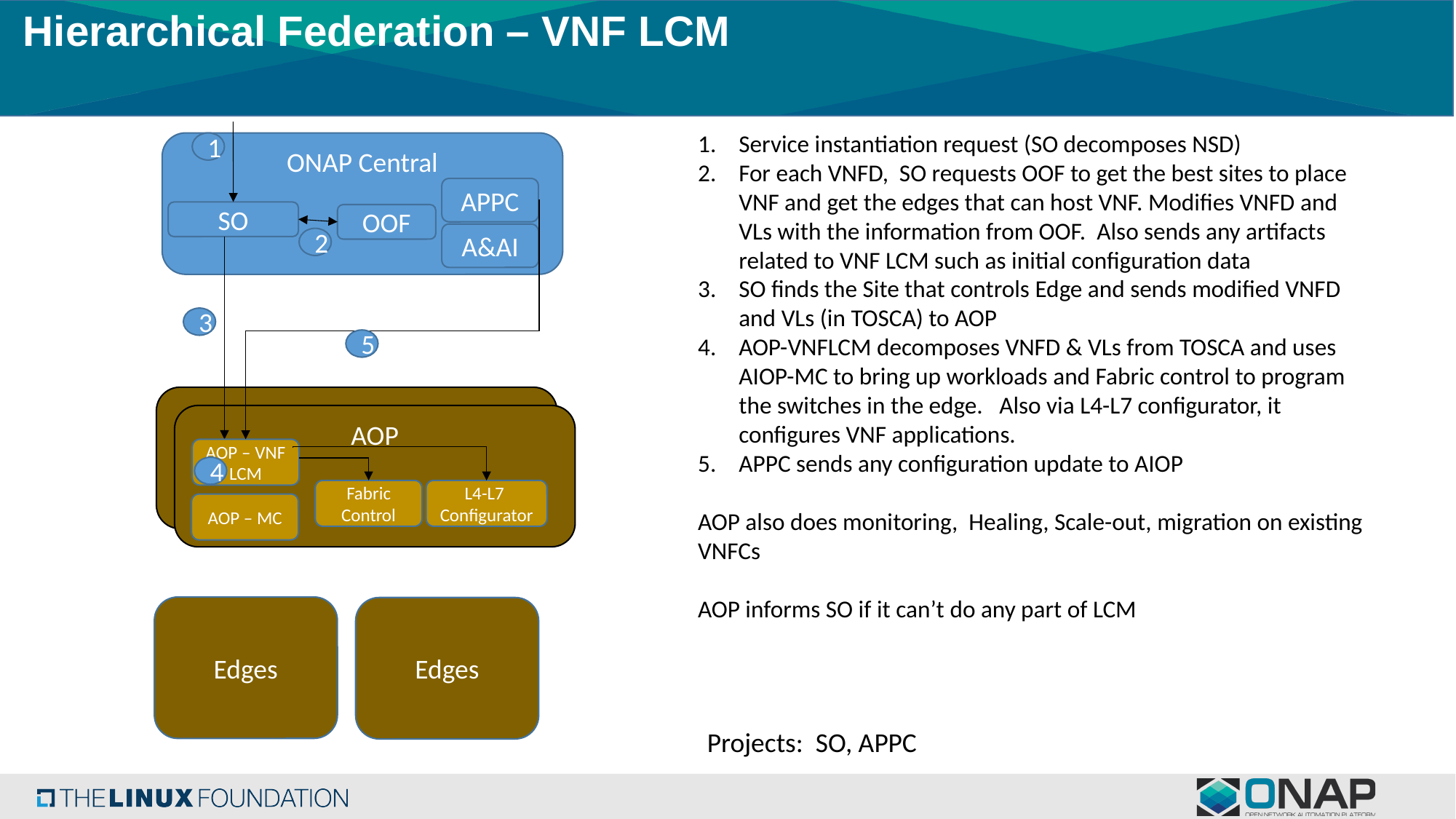

# Hierarchical Federation – VNF LCM
Service instantiation request (SO decomposes NSD)
For each VNFD,  SO requests OOF to get the best sites to place VNF and get the edges that can host VNF. Modifies VNFD and VLs with the information from OOF.  Also sends any artifacts related to VNF LCM such as initial configuration data
SO finds the Site that controls Edge and sends modified VNFD and VLs (in TOSCA) to AOP
AOP-VNFLCM decomposes VNFD & VLs from TOSCA and uses AIOP-MC to bring up workloads and Fabric control to program the switches in the edge.   Also via L4-L7 configurator, it configures VNF applications.
APPC sends any configuration update to AIOP

AOP also does monitoring,  Healing, Scale-out, migration on existing VNFCs

AOP informs SO if it can’t do any part of LCM
ONAP Central
1
APPC
SO
OOF
A&AI
2
3
5
Sites
AOP
AOP – VNF
LCM
4
L4-L7  Configurator
Fabric Control
AOP – MC
Edges
Edges
Projects:  SO, APPC